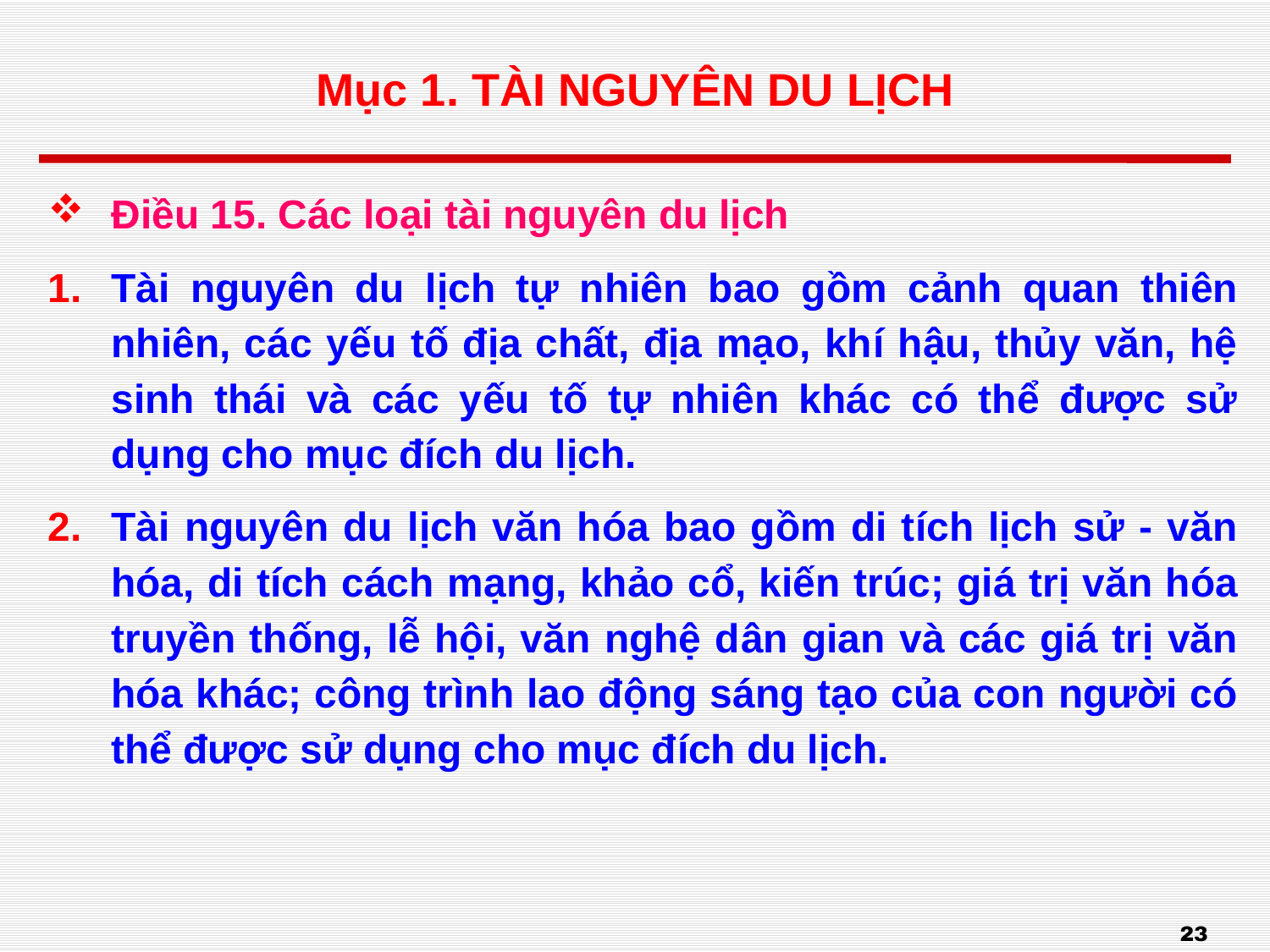

# Mục 1. TÀI NGUYÊN DU LỊCH
Điều 15. Các loại tài nguyên du lịch
Tài nguyên du lịch tự nhiên bao gồm cảnh quan thiên nhiên, các yếu tố địa chất, địa mạo, khí hậu, thủy văn, hệ sinh thái và các yếu tố tự nhiên khác có thể được sử dụng cho mục đích du lịch.
Tài nguyên du lịch văn hóa bao gồm di tích lịch sử - văn hóa, di tích cách mạng, khảo cổ, kiến trúc; giá trị văn hóa truyền thống, lễ hội, văn nghệ dân gian và các giá trị văn hóa khác; công trình lao động sáng tạo của con người có thể được sử dụng cho mục đích du lịch.